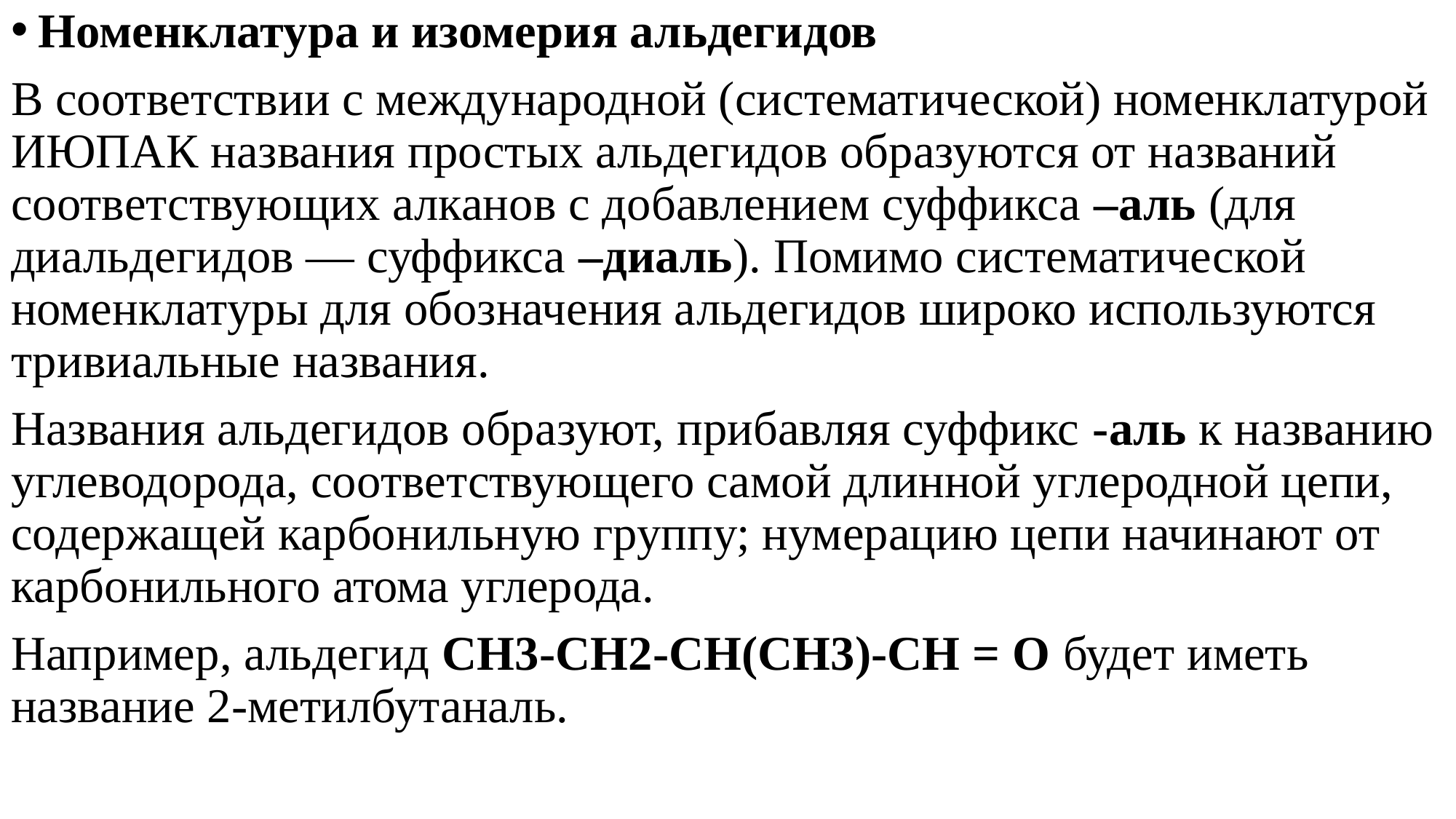

Номенклатура и изомерия альдегидов
В соответствии с международной (систематической) номенклатурой ИЮПАК названия простых альдегидов образуются от названий соответствующих алканов с добавлением суффикса –аль (для диальдегидов — суффикса –диаль). Помимо систематической номенклатуры для обозначения альдегидов широко используются тривиальные названия.
Названия альдегидов образуют, прибавляя суффикс -аль к названию углеводорода, соответствующего самой длинной углеродной цепи, содержащей карбонильную группу; нумерацию цепи начинают от карбонильного атома углерода.
Например, альдегид CH3-CH2-CH(CH3)-CH = O будет иметь название 2-метилбутаналь.